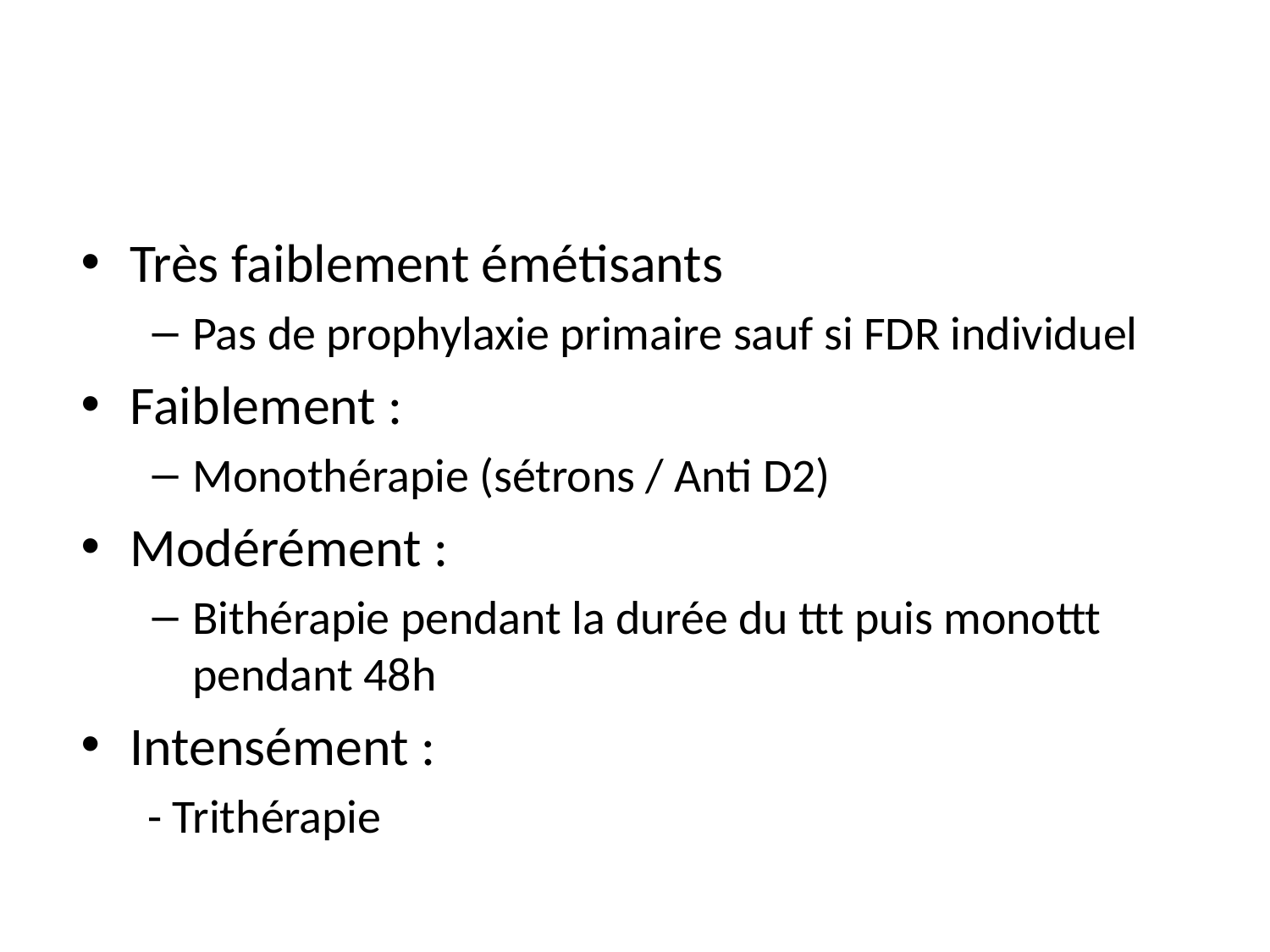

#
Très faiblement émétisants
Pas de prophylaxie primaire sauf si FDR individuel
Faiblement :
Monothérapie (sétrons / Anti D2)
Modérément :
Bithérapie pendant la durée du ttt puis monottt pendant 48h
Intensément :
- Trithérapie